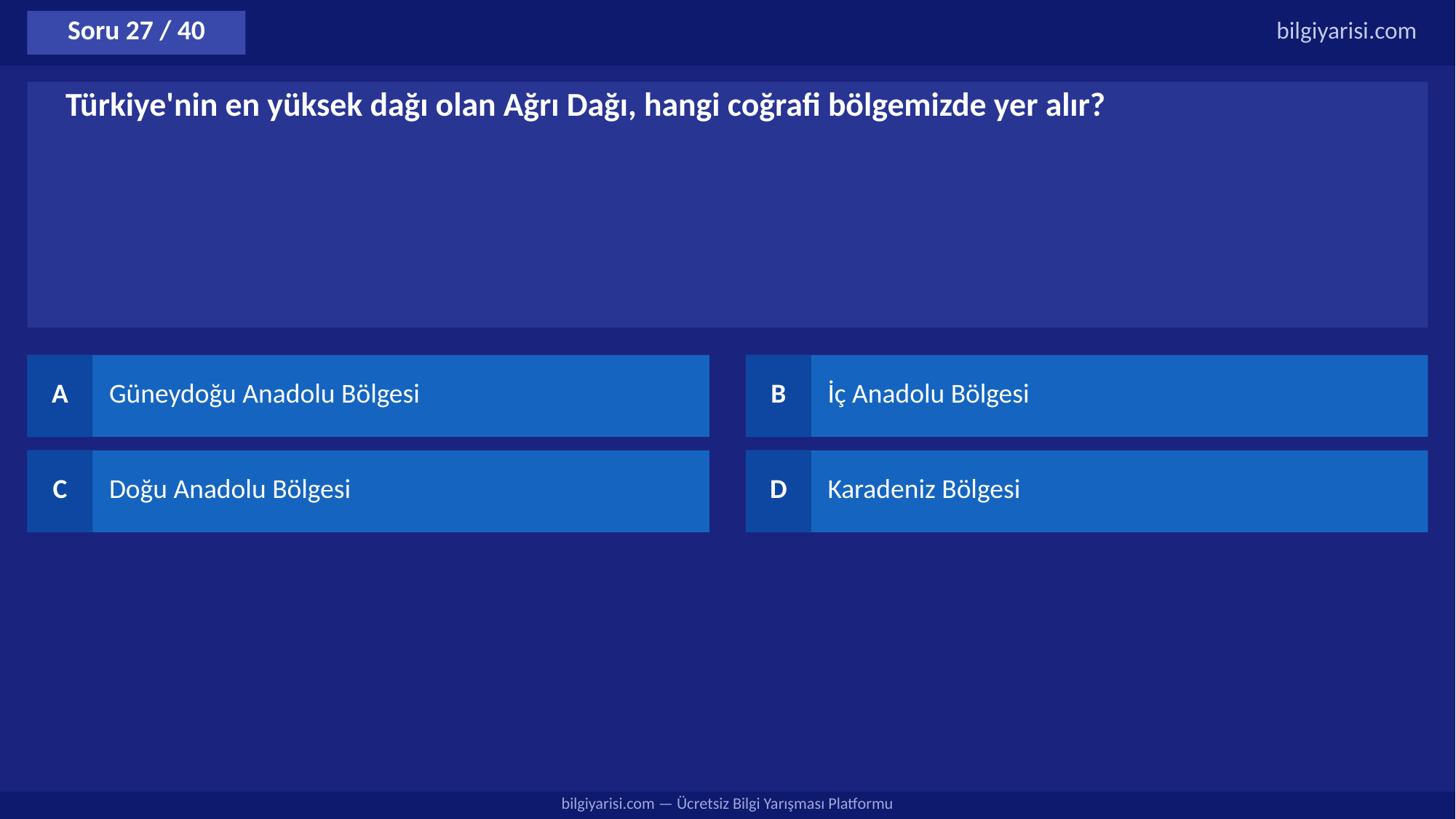

Soru 27 / 40
bilgiyarisi.com

Türkiye'nin en yüksek dağı olan Ağrı Dağı, hangi coğrafi bölgemizde yer alır?

A
Güneydoğu Anadolu Bölgesi

B
İç Anadolu Bölgesi

C
Doğu Anadolu Bölgesi

D
Karadeniz Bölgesi
bilgiyarisi.com — Ücretsiz Bilgi Yarışması Platformu